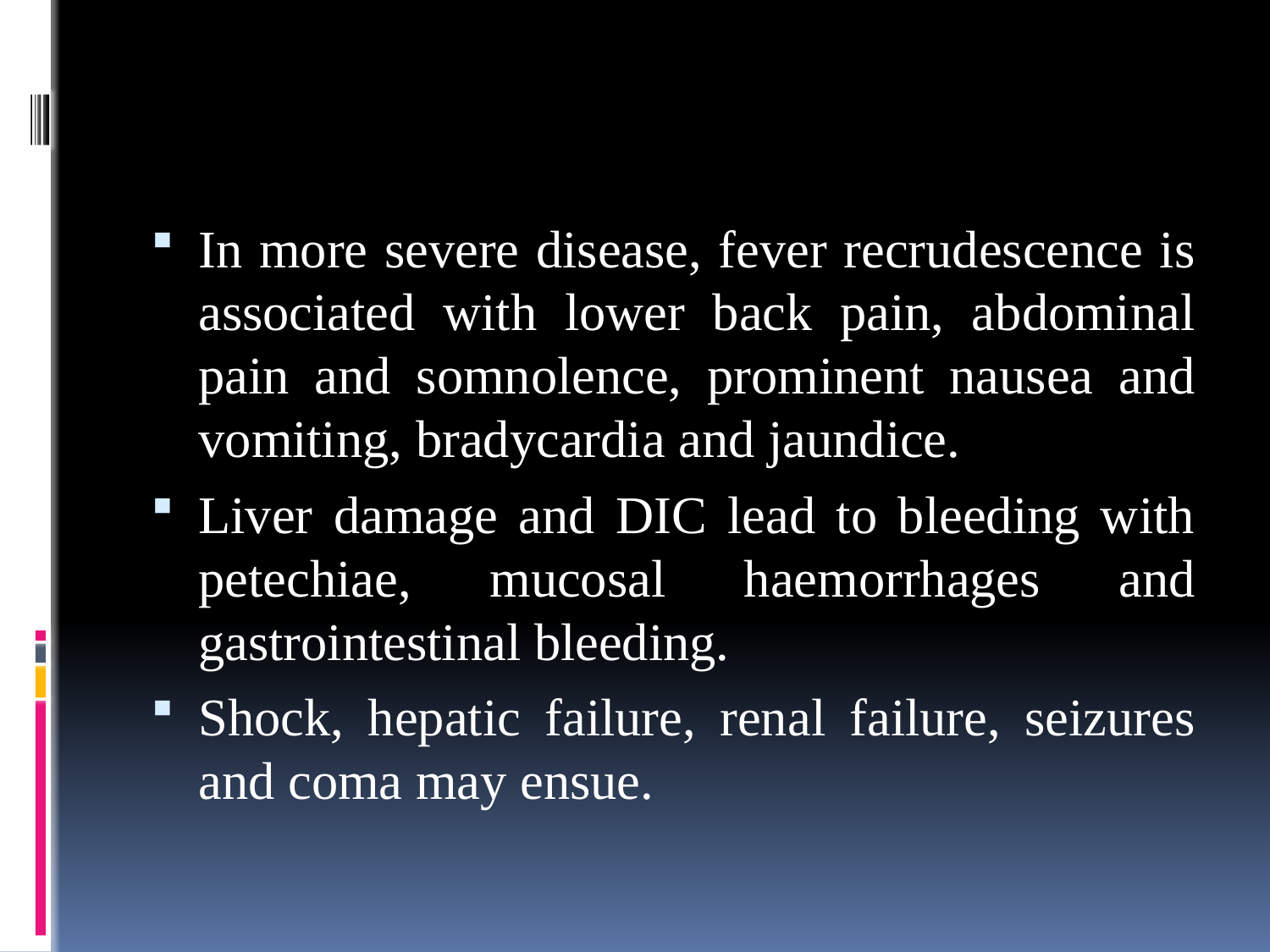

#
In more severe disease, fever recrudescence is associated with lower back pain, abdominal pain and somnolence, prominent nausea and vomiting, bradycardia and jaundice.
Liver damage and DIC lead to bleeding with petechiae, mucosal haemorrhages and gastrointestinal bleeding.
Shock, hepatic failure, renal failure, seizures and coma may ensue.